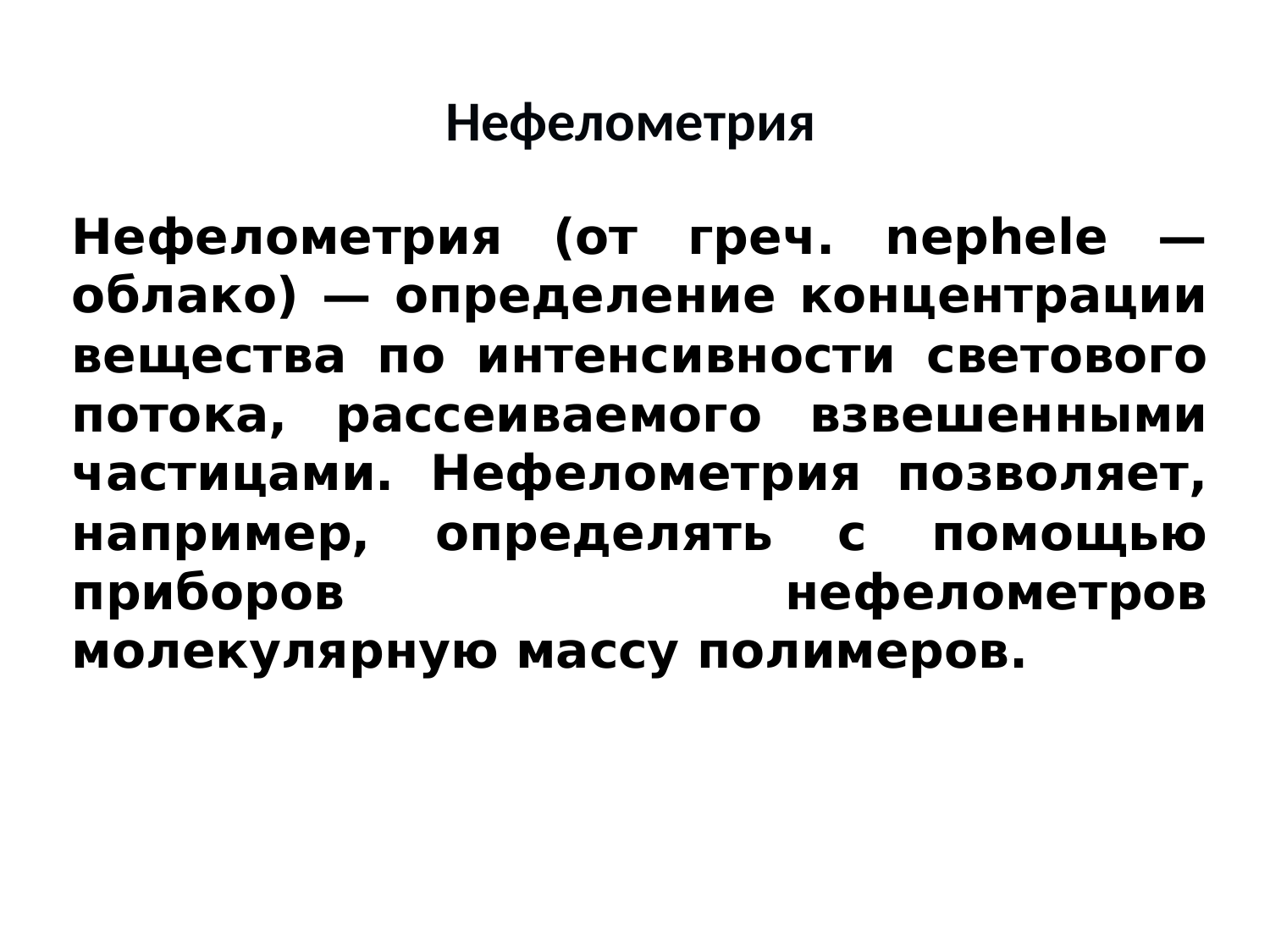

# Нефелометрия
Нефелометрия (от греч. nephele — облако) — определение концентрации вещества по интенсивности светового потока, рассеиваемого взвешенными частицами. Нефелометрия позволяет, например, определять с помощью приборов нефелометров молекулярную массу полимеров.